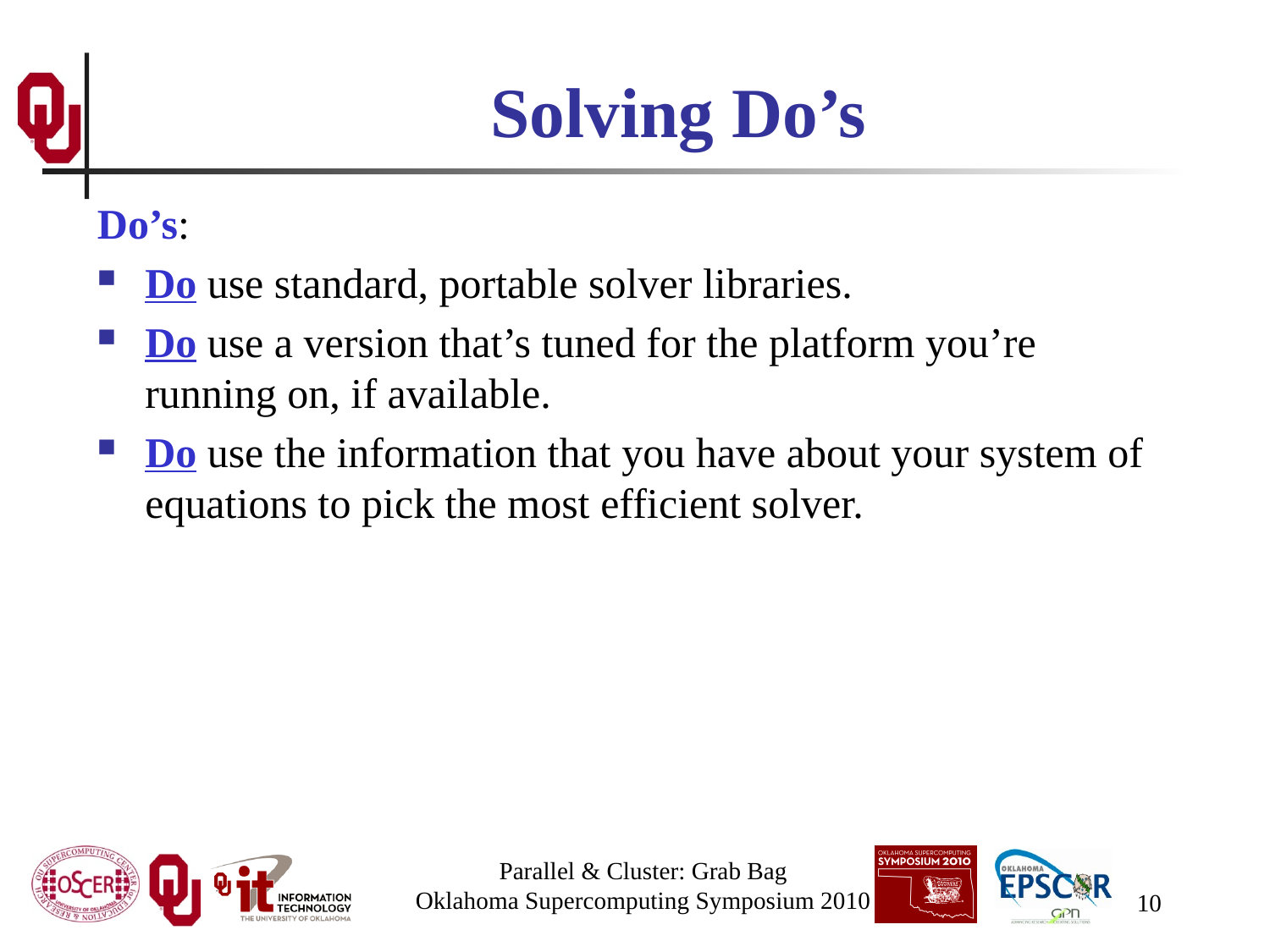

# Solving Do’s
Do’s:
Do use standard, portable solver libraries.
Do use a version that’s tuned for the platform you’re running on, if available.
Do use the information that you have about your system of equations to pick the most efficient solver.
Parallel & Cluster: Grab Bag
Oklahoma Supercomputing Symposium 2010
10